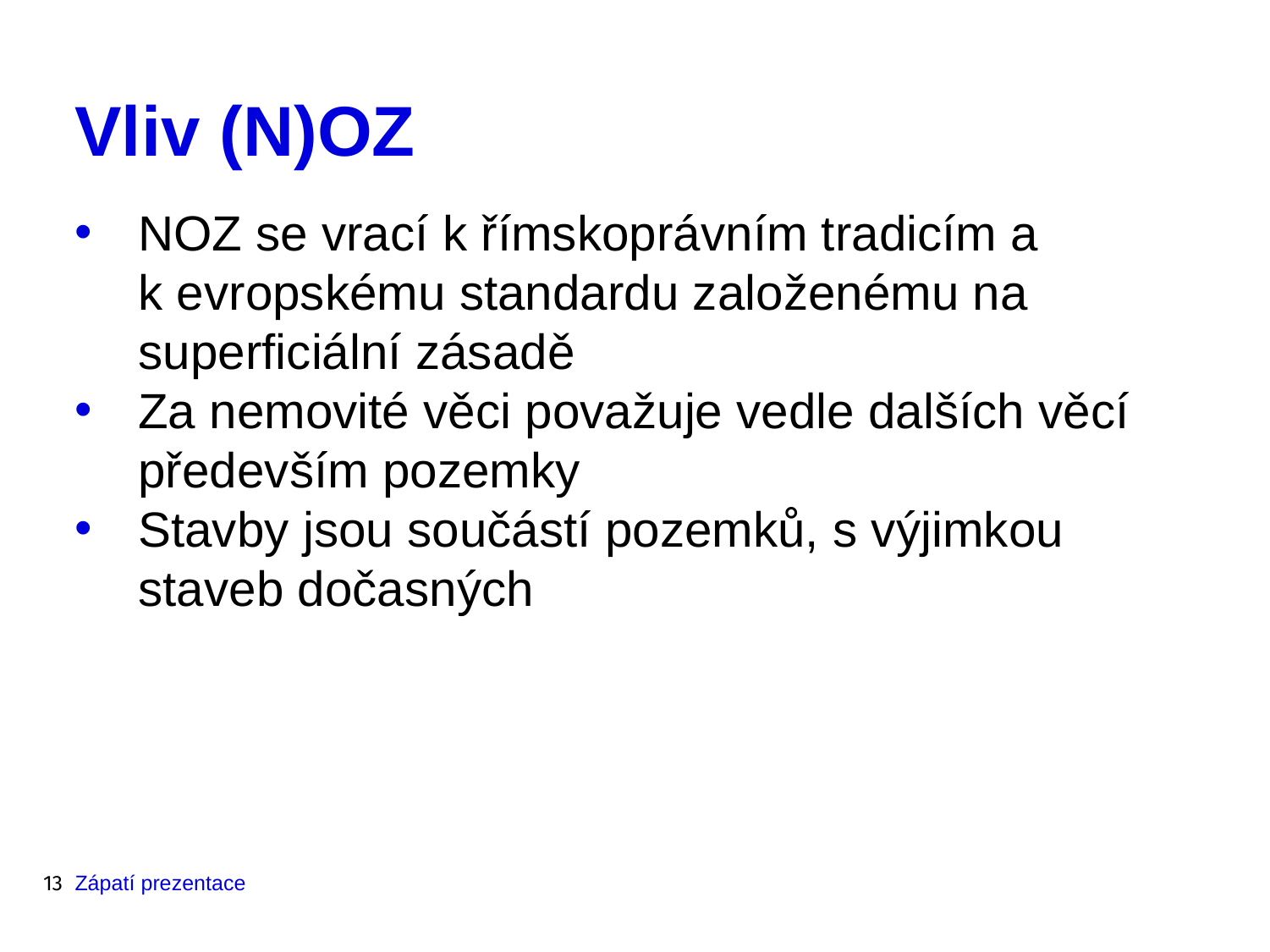

# Vliv (N)OZ
NOZ se vrací k římskoprávním tradicím a k evropskému standardu založenému na superficiální zásadě
Za nemovité věci považuje vedle dalších věcí především pozemky
Stavby jsou součástí pozemků, s výjimkou staveb dočasných
13
Zápatí prezentace